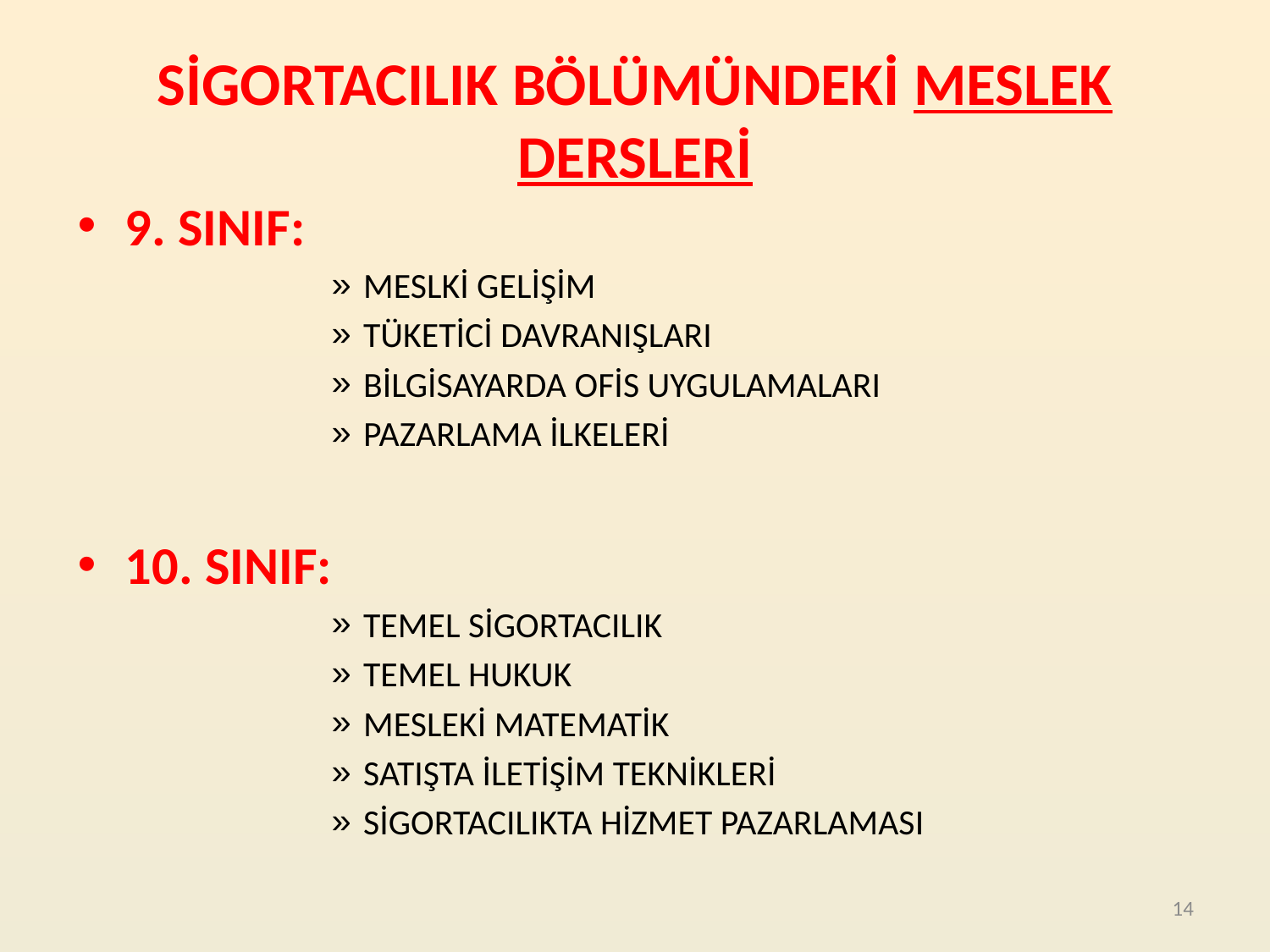

# SİGORTACILIK BÖLÜMÜNDEKİ MESLEK DERSLERİ
9. SINIF:
MESLKİ GELİŞİM
TÜKETİCİ DAVRANIŞLARI
BİLGİSAYARDA OFİS UYGULAMALARI
PAZARLAMA İLKELERİ

10. SINIF:
TEMEL SİGORTACILIK
TEMEL HUKUK
MESLEKİ MATEMATİK
SATIŞTA İLETİŞİM TEKNİKLERİ
SİGORTACILIKTA HİZMET PAZARLAMASI
14